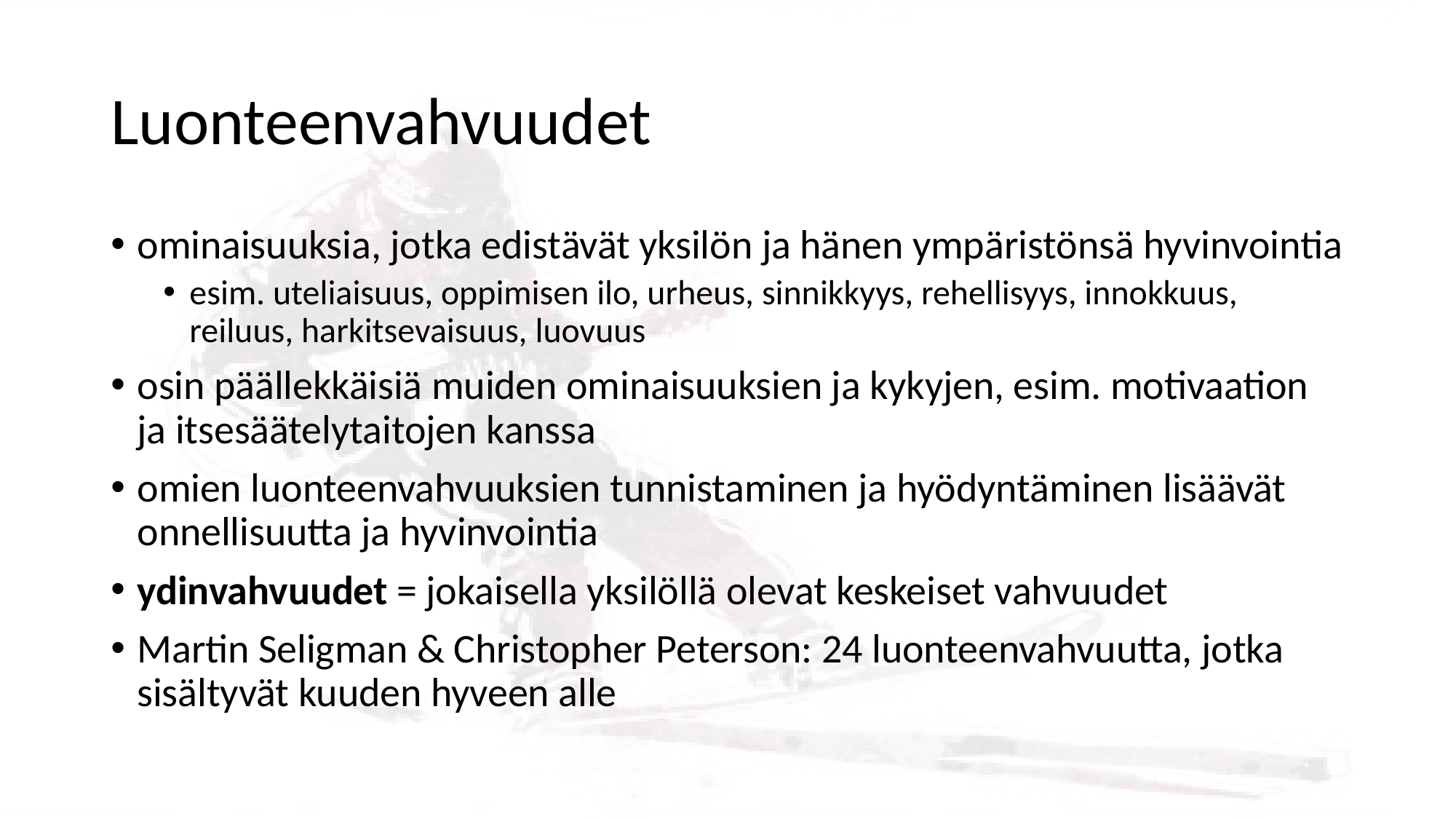

# Luonteenvahvuudet
ominaisuuksia, jotka edistävät yksilön ja hänen ympäristönsä hyvinvointia
esim. uteliaisuus, oppimisen ilo, urheus, sinnikkyys, rehellisyys, innokkuus, reiluus, harkitsevaisuus, luovuus
osin päällekkäisiä muiden ominaisuuksien ja kykyjen, esim. motivaation ja itsesäätelytaitojen kanssa
omien luonteenvahvuuksien tunnistaminen ja hyödyntäminen lisäävät onnellisuutta ja hyvinvointia
ydinvahvuudet = jokaisella yksilöllä olevat keskeiset vahvuudet
Martin Seligman & Christopher Peterson: 24 luonteenvahvuutta, jotka sisältyvät kuuden hyveen alle